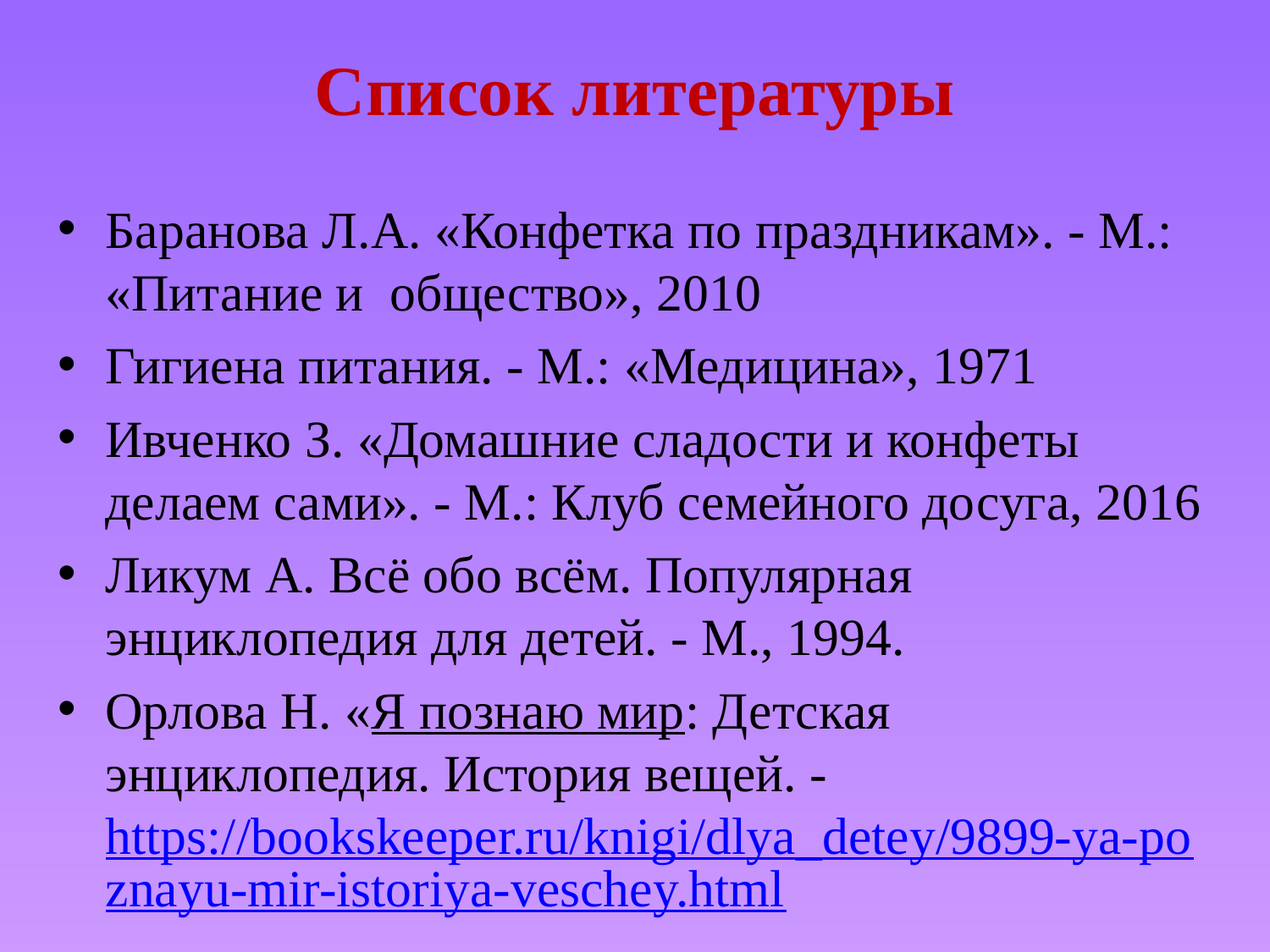

# Список литературы

Баранова Л.А. «Конфетка по праздникам». - М.: «Питание и  общество», 2010
Гигиена питания. - М.: «Медицина», 1971
Ивченко З. «Домашние сладости и конфеты делаем сами». - М.: Клуб семейного досуга, 2016
Ликум А. Всё обо всём. Популярная энциклопедия для детей. - М., 1994.
Орлова Н. «Я познаю мир: Детская энциклопедия. История вещей. -      https://bookskeeper.ru/knigi/dlya_detey/9899-ya-poznayu-mir-istoriya-veschey.html